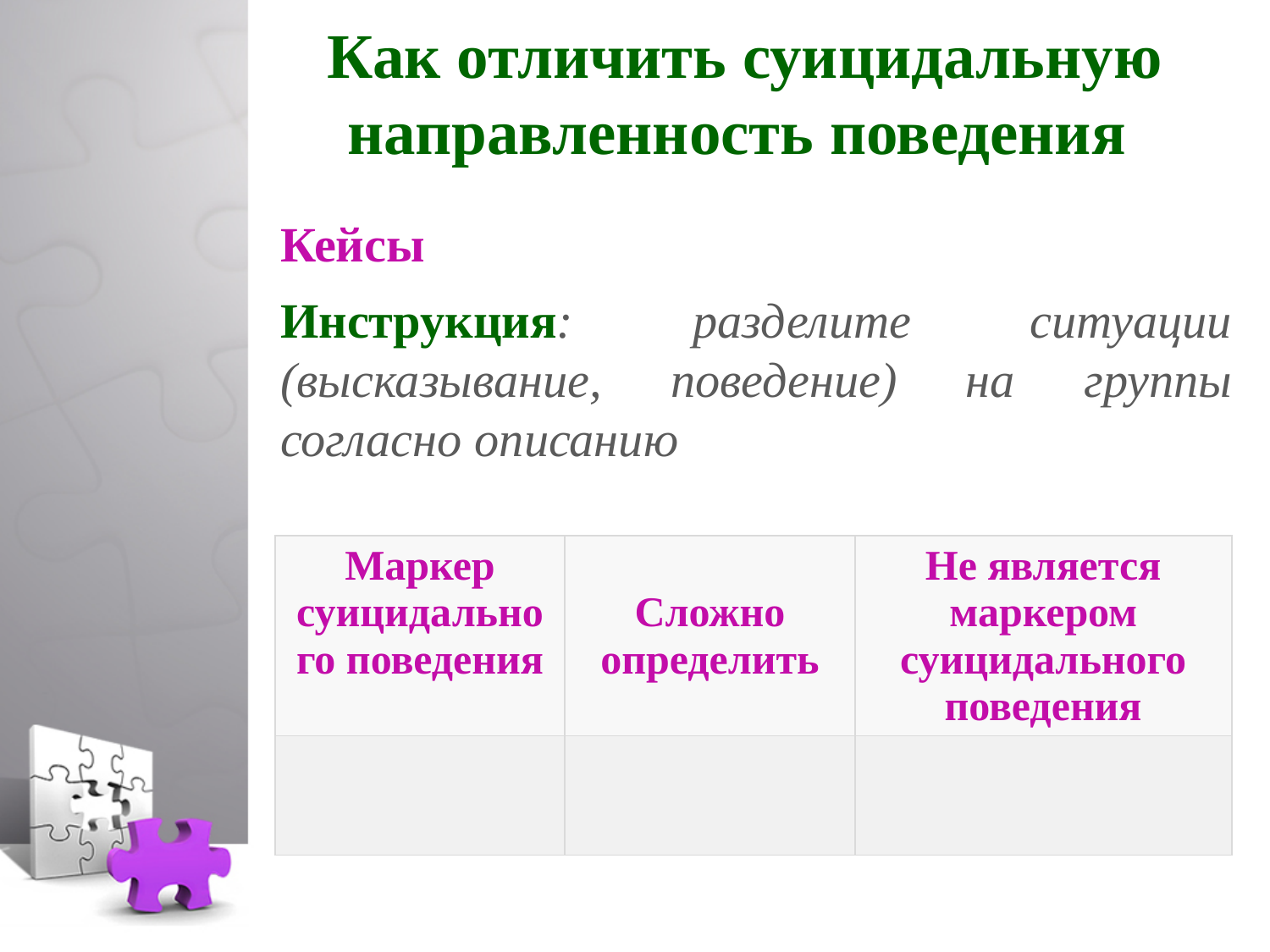

# Как отличить суицидальную направленность поведения
Кейсы

Инструкция: разделите ситуации (высказывание, поведение) на группы согласно описанию

| Маркер суицидального поведения | Сложно определить | Не является маркером суицидального поведения |
| --- | --- | --- |
|  |  |  |